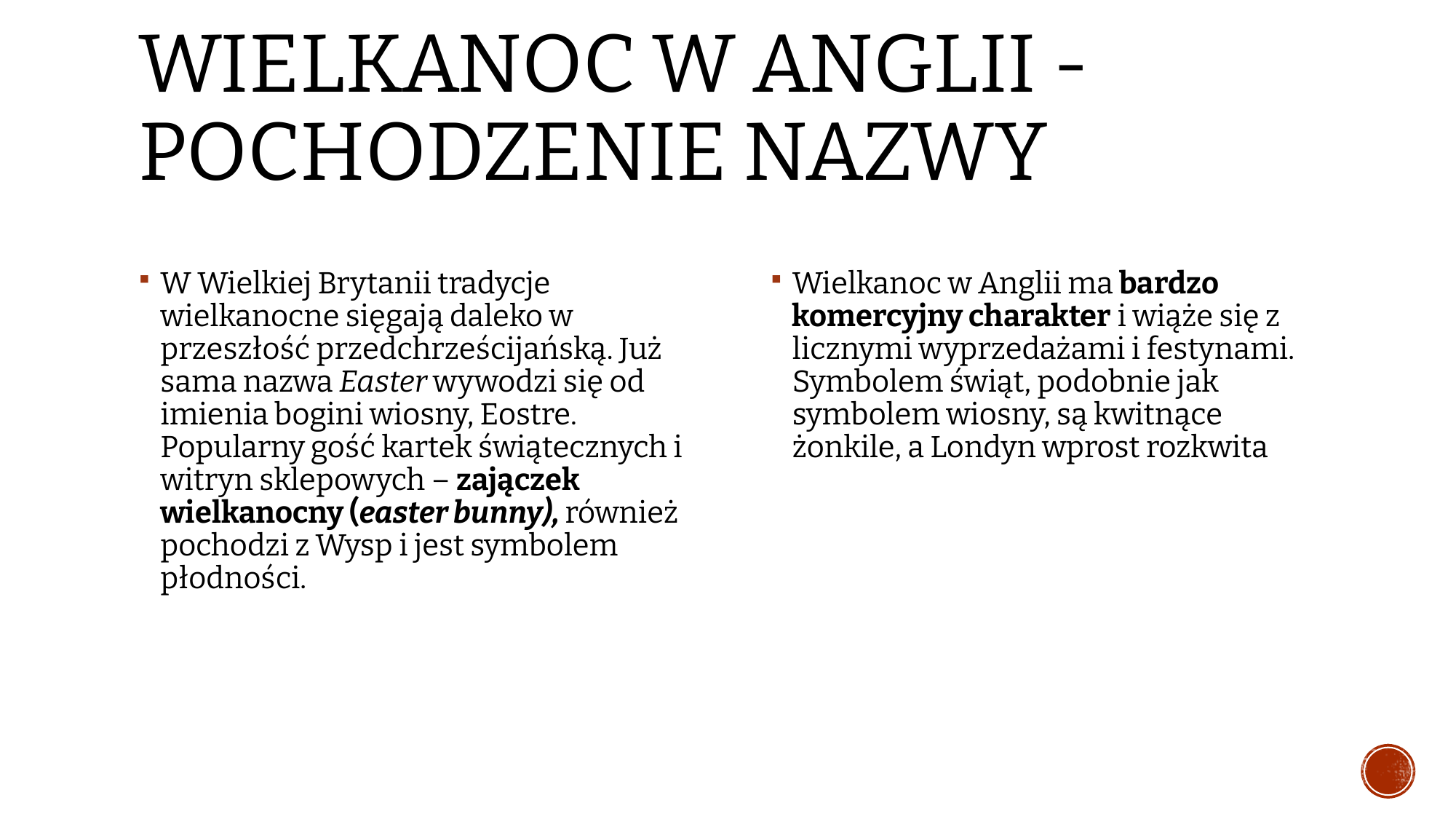

# Wielkanoc w Anglii - pochodzenie nazwy

W Wielkiej Brytanii tradycje wielkanocne sięgają daleko w przeszłość przedchrześcijańską. Już sama nazwa Easter wywodzi się od imienia bogini wiosny, Eostre. Popularny gość kartek świątecznych i witryn sklepowych – zajączek wielkanocny (easter bunny), również pochodzi z Wysp i jest symbolem płodności.
Wielkanoc w Anglii ma bardzo komercyjny charakter i wiąże się z licznymi wyprzedażami i festynami. Symbolem świąt, podobnie jak symbolem wiosny, są kwitnące żonkile, a Londyn wprost rozkwita